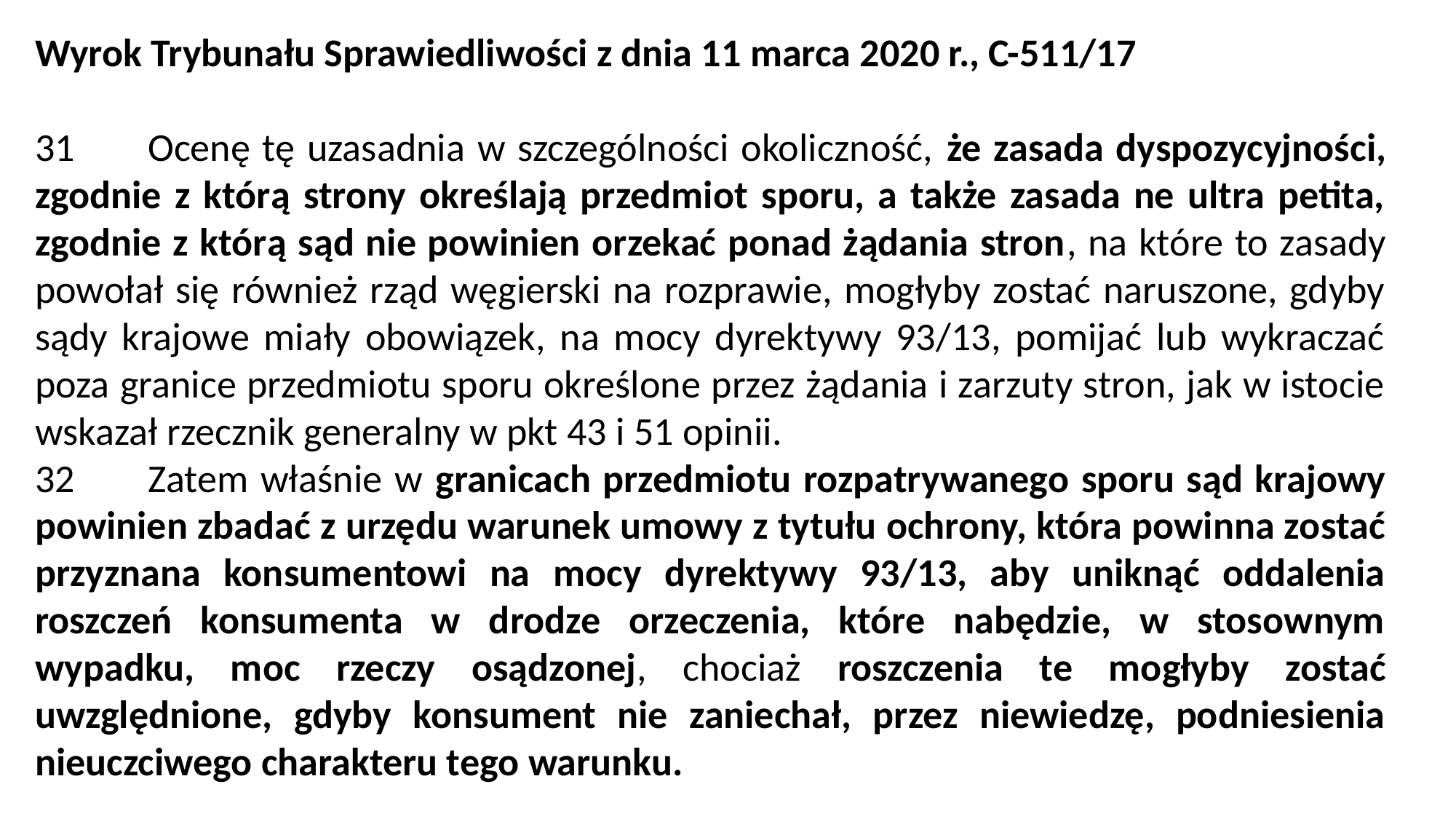

Wyrok Trybunału Sprawiedliwości z dnia 11 marca 2020 r., C-511/17

31      Ocenę tę uzasadnia w szczególności okoliczność, że zasada dyspozycyjności, zgodnie z którą strony określają przedmiot sporu, a także zasada ne ultra petita, zgodnie z którą sąd nie powinien orzekać ponad żądania stron, na które to zasady powołał się również rząd węgierski na rozprawie, mogłyby zostać naruszone, gdyby sądy krajowe miały obowiązek, na mocy dyrektywy 93/13, pomijać lub wykraczać poza granice przedmiotu sporu określone przez żądania i zarzuty stron, jak w istocie wskazał rzecznik generalny w pkt 43 i 51 opinii.
32      Zatem właśnie w granicach przedmiotu rozpatrywanego sporu sąd krajowy powinien zbadać z urzędu warunek umowy z tytułu ochrony, która powinna zostać przyznana konsumentowi na mocy dyrektywy 93/13, aby uniknąć oddalenia roszczeń konsumenta w drodze orzeczenia, które nabędzie, w stosownym wypadku, moc rzeczy osądzonej, chociaż roszczenia te mogłyby zostać uwzględnione, gdyby konsument nie zaniechał, przez niewiedzę, podniesienia nieuczciwego charakteru tego warunku.